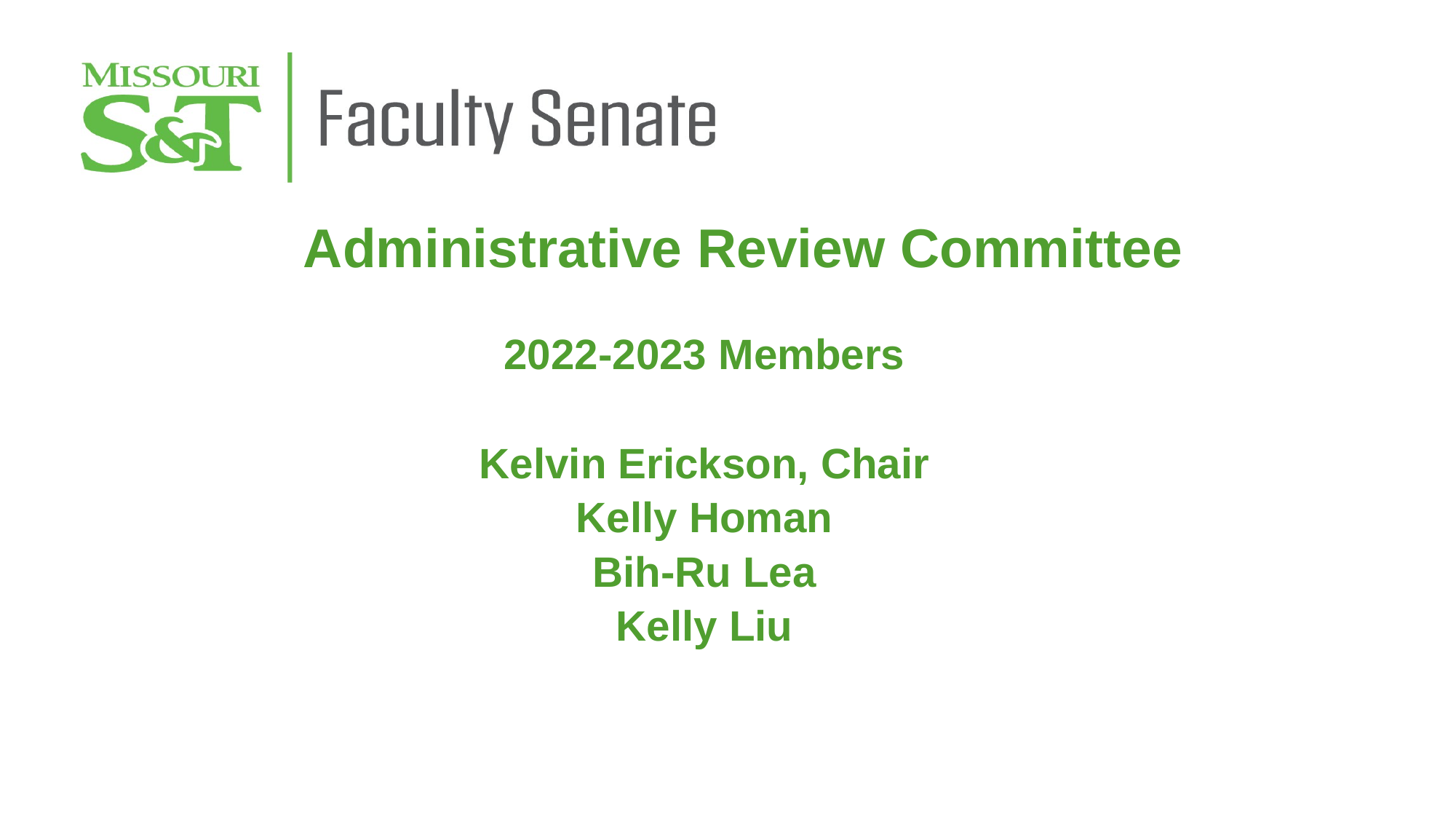

Administrative Review Committee

2022-2023 Members

Kelvin Erickson, Chair
Kelly Homan
Bih-Ru Lea
Kelly Liu